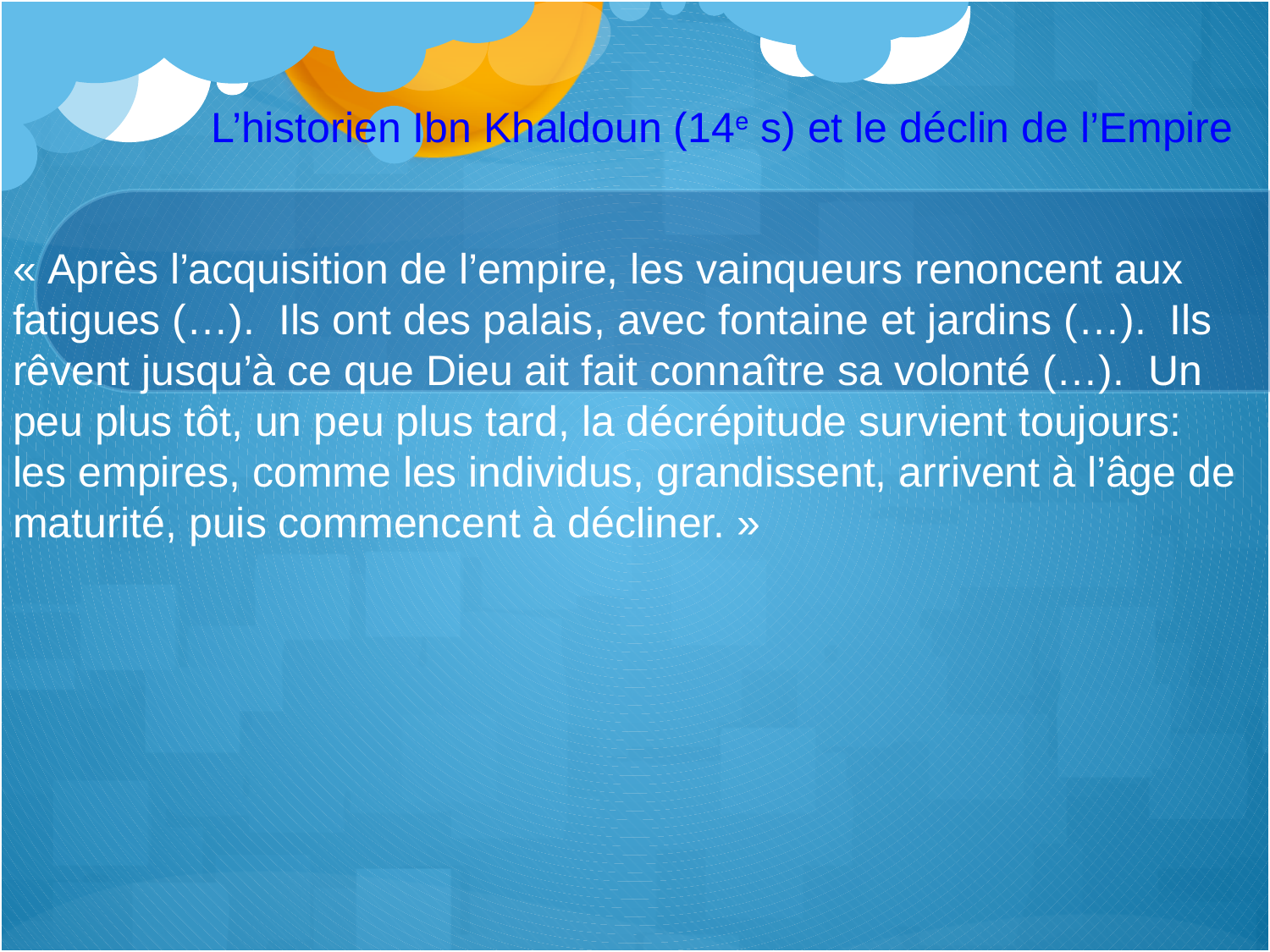

# L’historien Ibn Khaldoun (14e s) et le déclin de l’Empire
« Après l’acquisition de l’empire, les vainqueurs renoncent aux fatigues (…).  Ils ont des palais, avec fontaine et jardins (…).  Ils rêvent jusqu’à ce que Dieu ait fait connaître sa volonté (…).  Un peu plus tôt, un peu plus tard, la décrépitude survient toujours:  les empires, comme les individus, grandissent, arrivent à l’âge de maturité, puis commencent à décliner. »